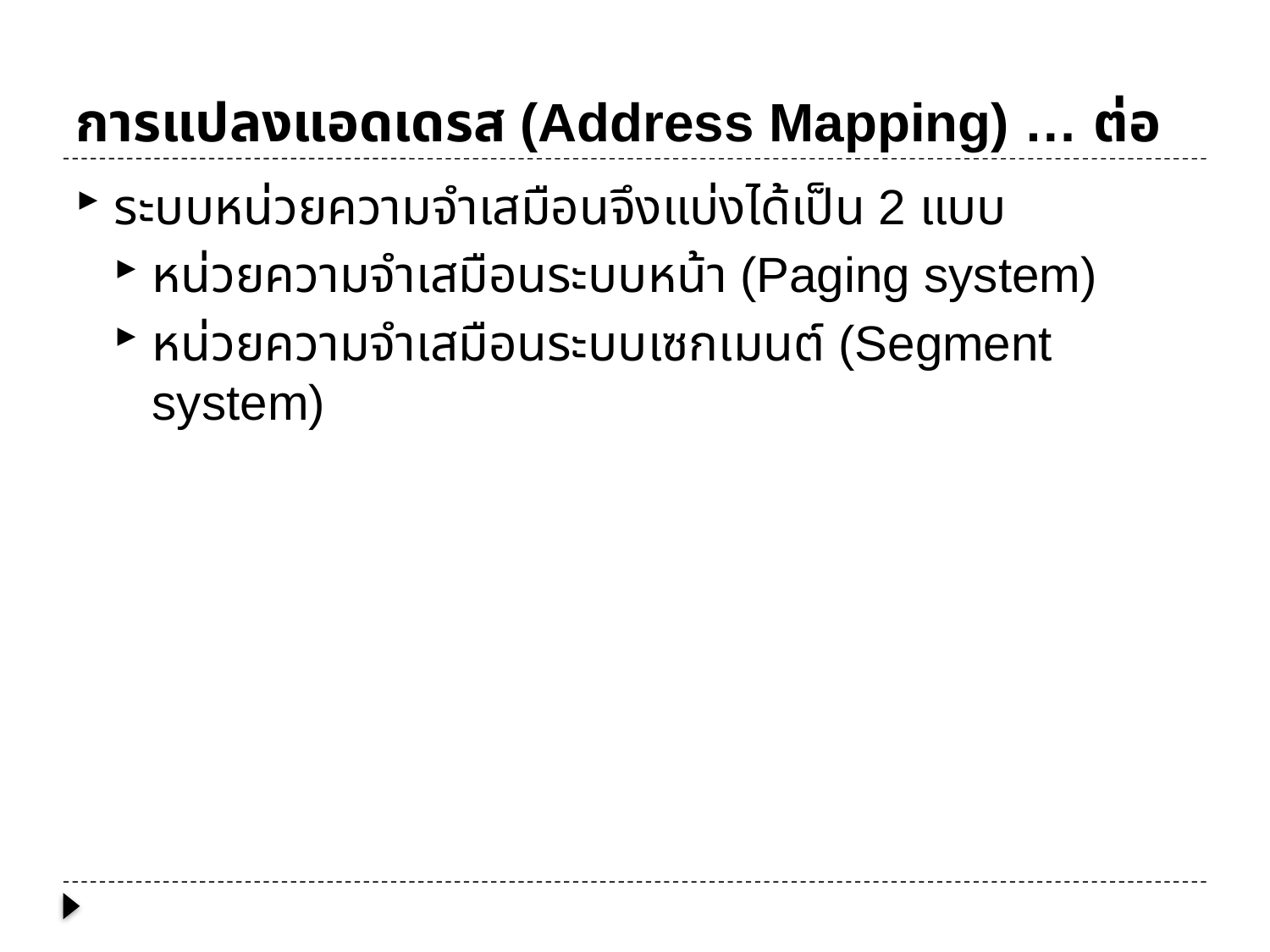

# การแปลงแอดเดรส (Address Mapping) … ต่อ
ระบบหน่วยความจำเสมือนจึงแบ่งได้เป็น 2 แบบ
หน่วยความจำเสมือนระบบหน้า (Paging system)
หน่วยความจำเสมือนระบบเซกเมนต์ (Segment system)